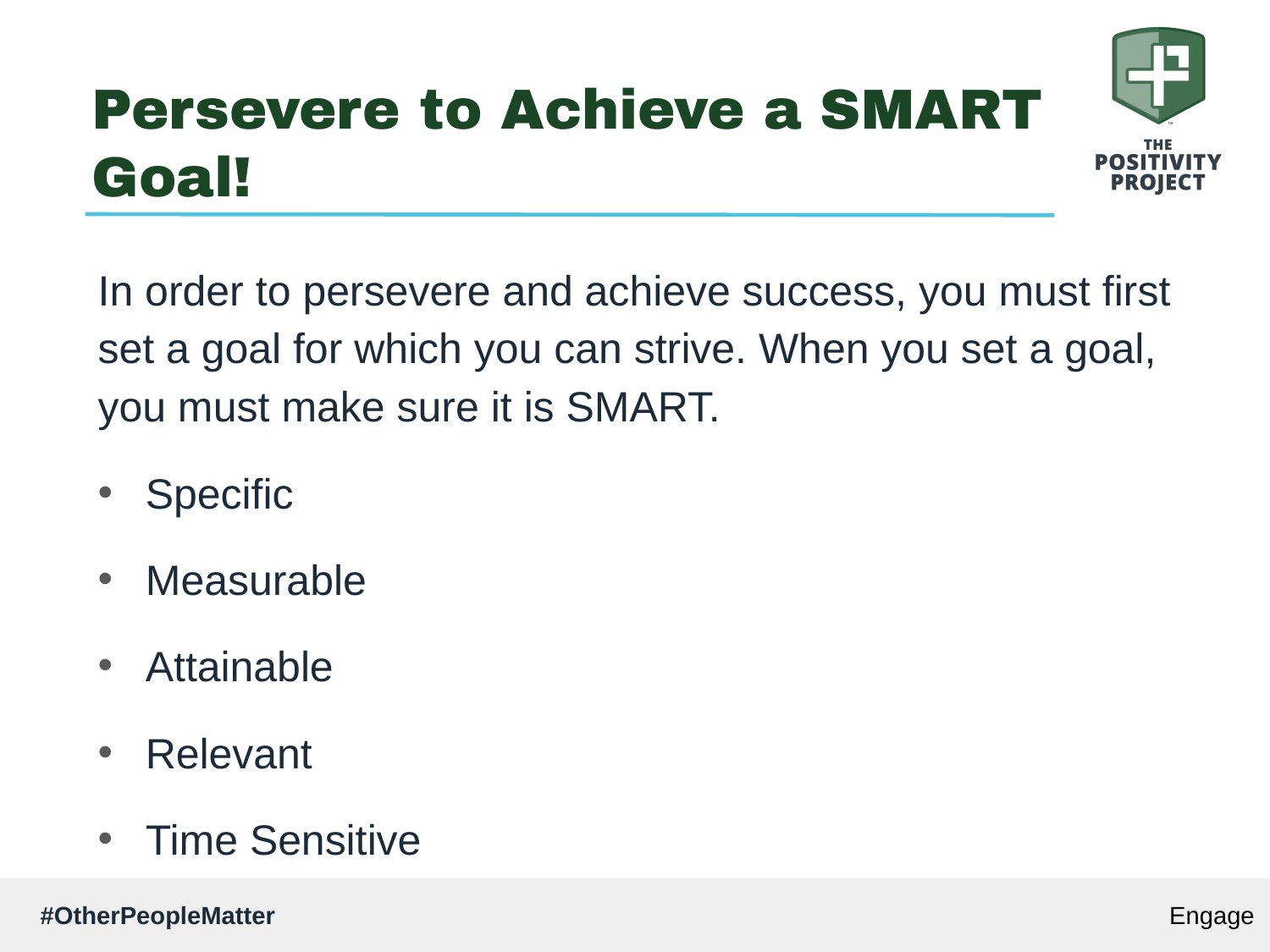

# Persevere to Achieve a SMART Goal!
In order to persevere and achieve success, you must first set a goal for which you can strive. When you set a goal, you must make sure it is SMART.
Specific
Measurable
Attainable
Relevant
Time Sensitive

Engage